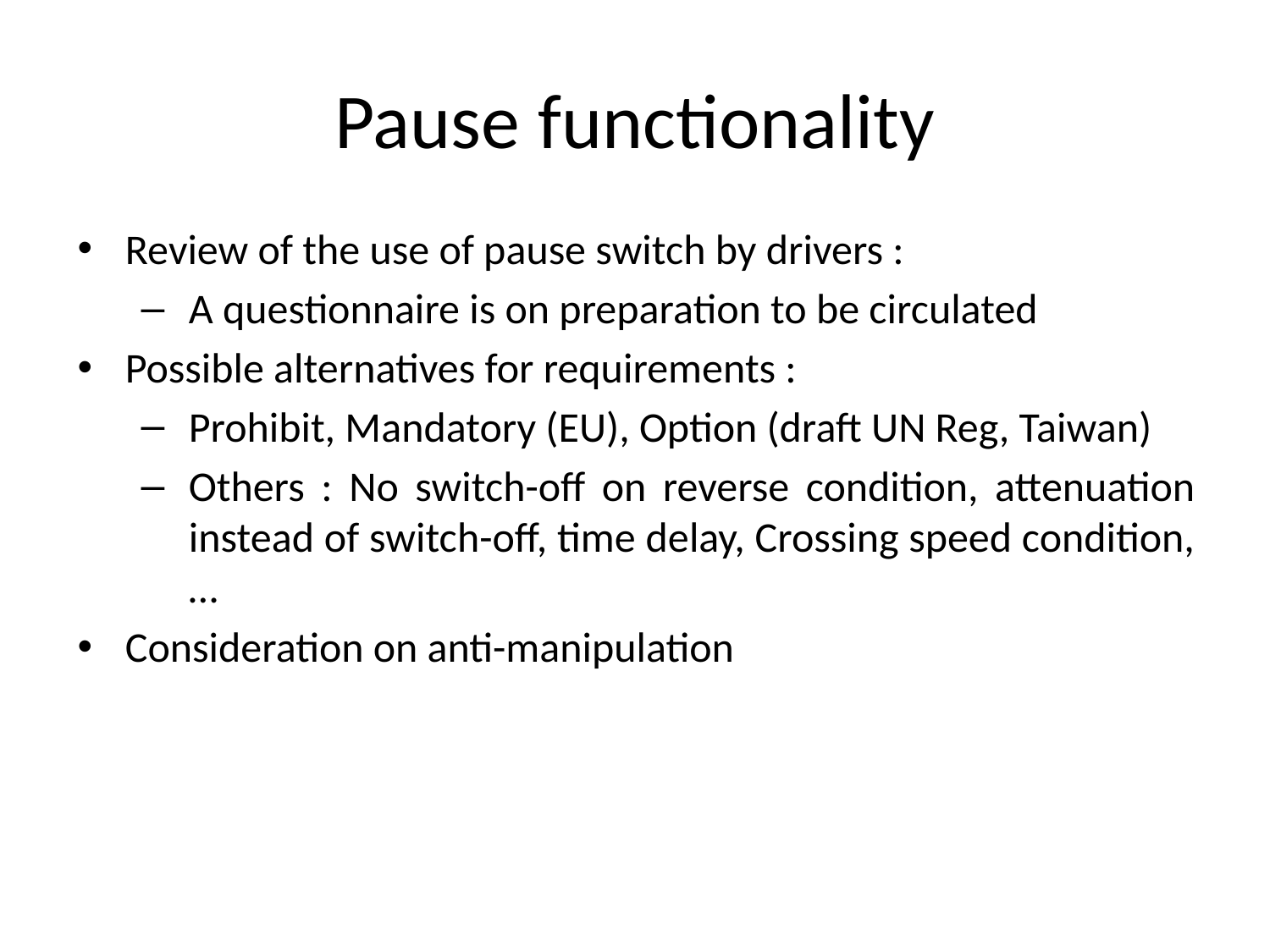

# Pause functionality
Review of the use of pause switch by drivers :
A questionnaire is on preparation to be circulated
Possible alternatives for requirements :
Prohibit, Mandatory (EU), Option (draft UN Reg, Taiwan)
Others : No switch-off on reverse condition, attenuation instead of switch-off, time delay, Crossing speed condition, …
Consideration on anti-manipulation